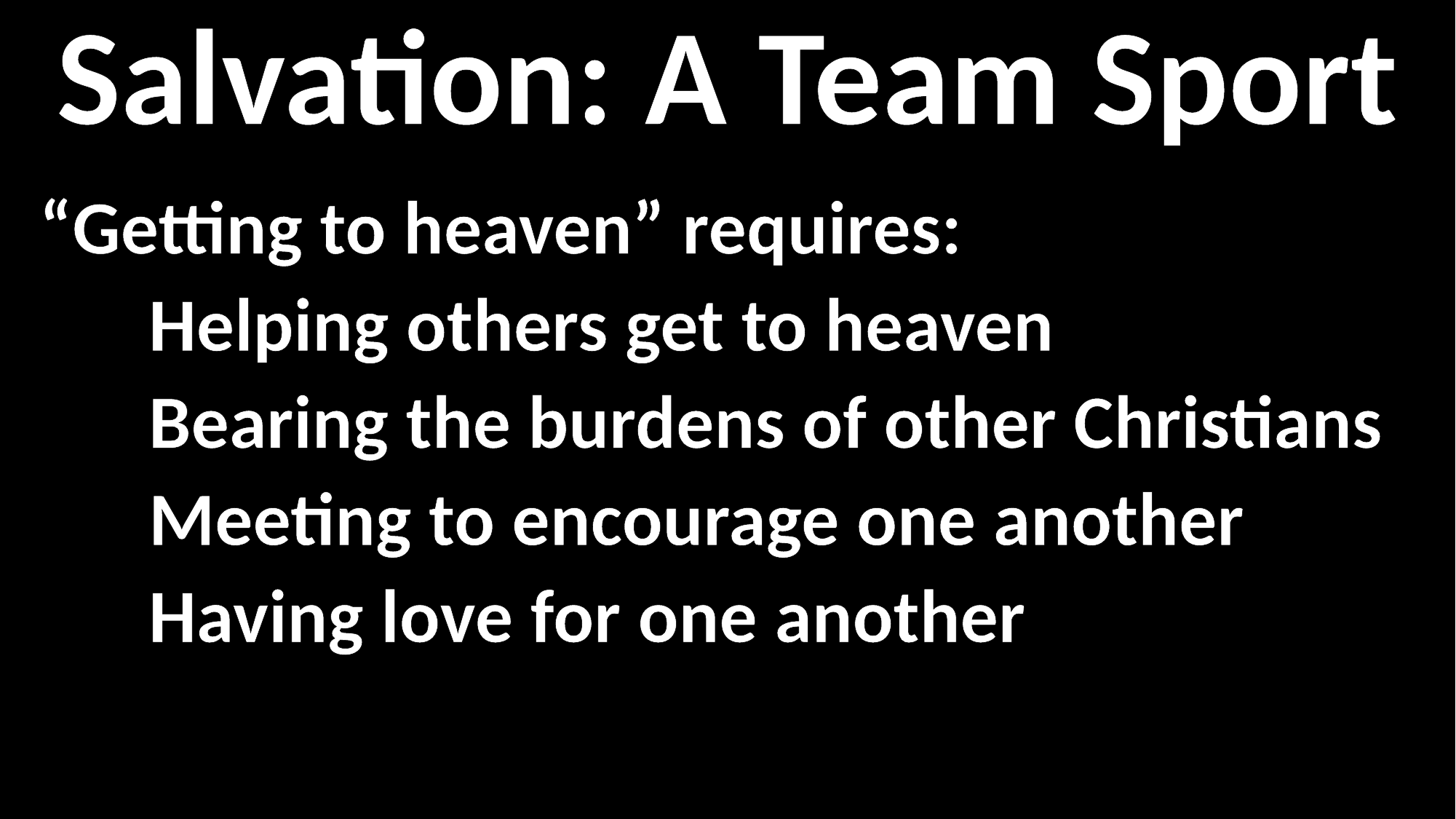

Salvation: A Team Sport
“Getting to heaven” requires:
	Helping others get to heaven
	Bearing the burdens of other Christians
	Meeting to encourage one another
	Having love for one another